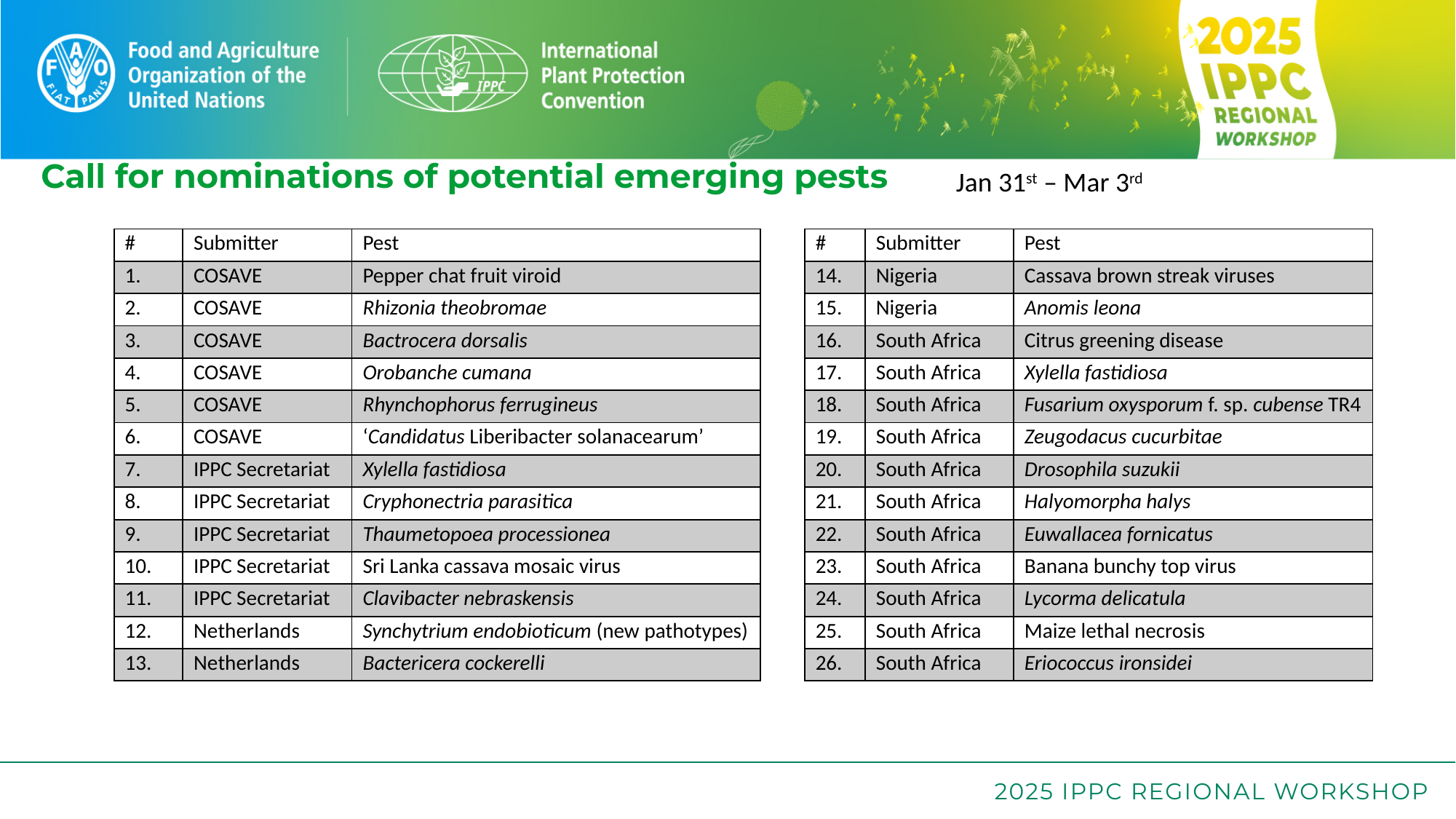

# Call for nominations of potential emerging pests
Jan 31st – Mar 3rd
| # | Submitter | Pest |
| --- | --- | --- |
| 1. | COSAVE | Pepper chat fruit viroid |
| 2. | COSAVE | Rhizonia theobromae |
| 3. | COSAVE | Bactrocera dorsalis |
| 4. | COSAVE | Orobanche cumana |
| 5. | COSAVE | Rhynchophorus ferrugineus |
| 6. | COSAVE | ‘Candidatus Liberibacter solanacearum’ |
| 7. | IPPC Secretariat | Xylella fastidiosa |
| 8. | IPPC Secretariat | Cryphonectria parasitica |
| 9. | IPPC Secretariat | Thaumetopoea processionea |
| 10. | IPPC Secretariat | Sri Lanka cassava mosaic virus |
| 11. | IPPC Secretariat | Clavibacter nebraskensis |
| 12. | Netherlands | Synchytrium endobioticum (new pathotypes) |
| 13. | Netherlands | Bactericera cockerelli |
| # | Submitter | Pest |
| --- | --- | --- |
| 14. | Nigeria | Cassava brown streak viruses |
| 15. | Nigeria | Anomis leona |
| 16. | South Africa | Citrus greening disease |
| 17. | South Africa | Xylella fastidiosa |
| 18. | South Africa | Fusarium oxysporum f. sp. cubense TR4 |
| 19. | South Africa | Zeugodacus cucurbitae |
| 20. | South Africa | Drosophila suzukii |
| 21. | South Africa | Halyomorpha halys |
| 22. | South Africa | Euwallacea fornicatus |
| 23. | South Africa | Banana bunchy top virus |
| 24. | South Africa | Lycorma delicatula |
| 25. | South Africa | Maize lethal necrosis |
| 26. | South Africa | Eriococcus ironsidei |